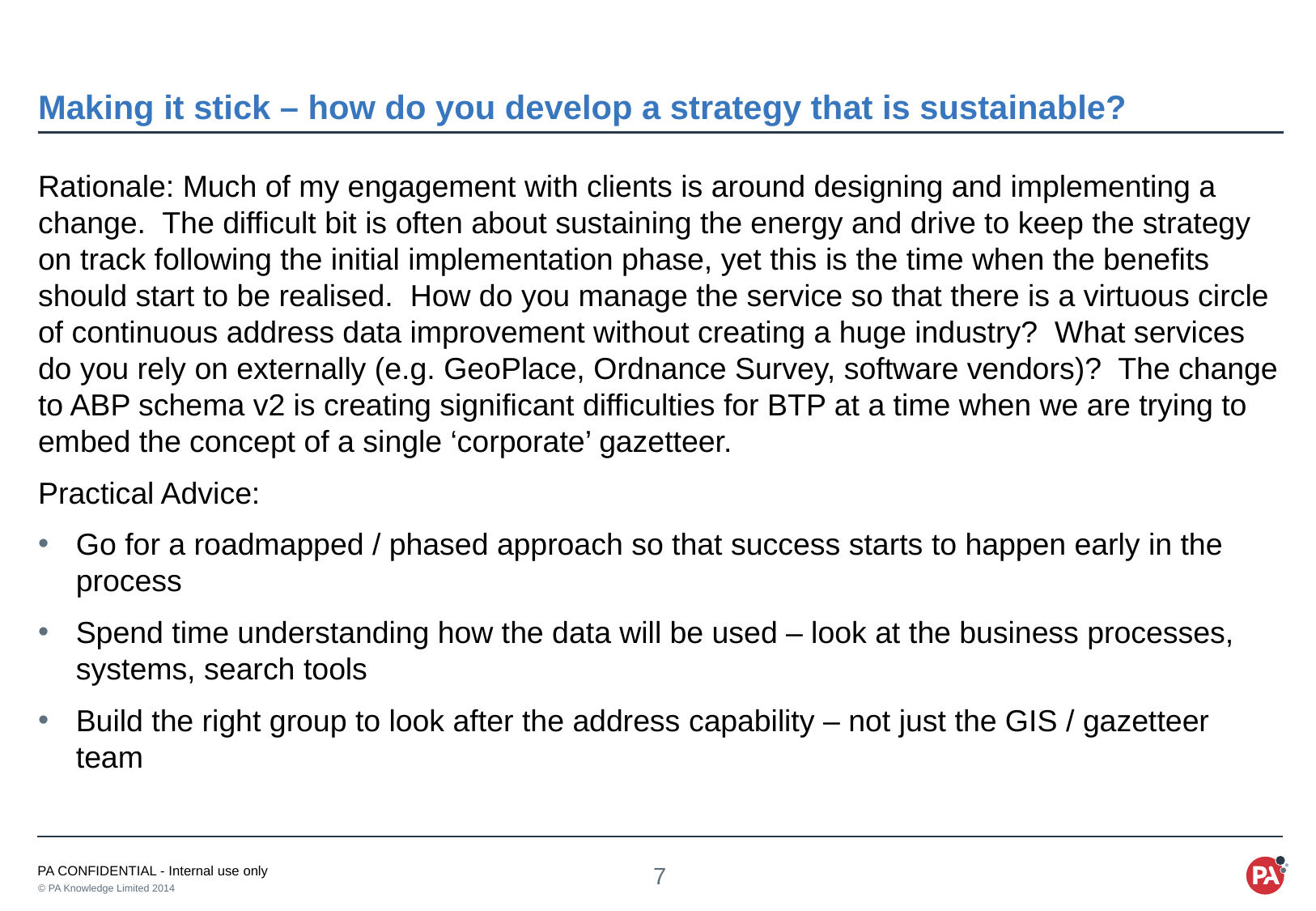

# Making it stick – how do you develop a strategy that is sustainable?
Rationale: Much of my engagement with clients is around designing and implementing a change.  The difficult bit is often about sustaining the energy and drive to keep the strategy on track following the initial implementation phase, yet this is the time when the benefits should start to be realised.  How do you manage the service so that there is a virtuous circle of continuous address data improvement without creating a huge industry?  What services do you rely on externally (e.g. GeoPlace, Ordnance Survey, software vendors)?  The change to ABP schema v2 is creating significant difficulties for BTP at a time when we are trying to embed the concept of a single ‘corporate’ gazetteer.
Practical Advice:
Go for a roadmapped / phased approach so that success starts to happen early in the process
Spend time understanding how the data will be used – look at the business processes, systems, search tools
Build the right group to look after the address capability – not just the GIS / gazetteer team